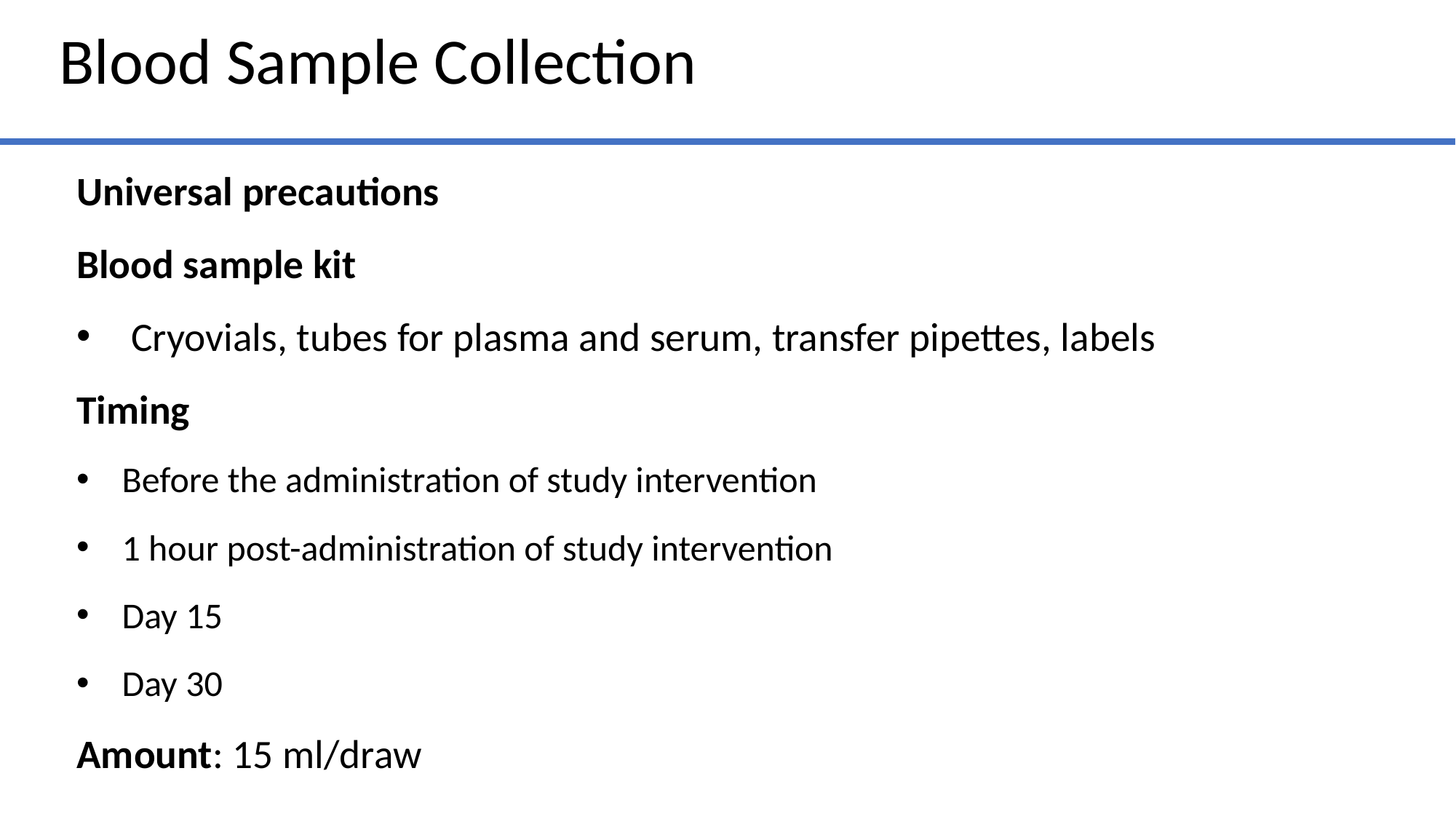

Blood Sample Collection
Universal precautions
Blood sample kit
Cryovials, tubes for plasma and serum, transfer pipettes, labels
Timing
Before the administration of study intervention
1 hour post-administration of study intervention
Day 15
Day 30
Amount: 15 ml/draw